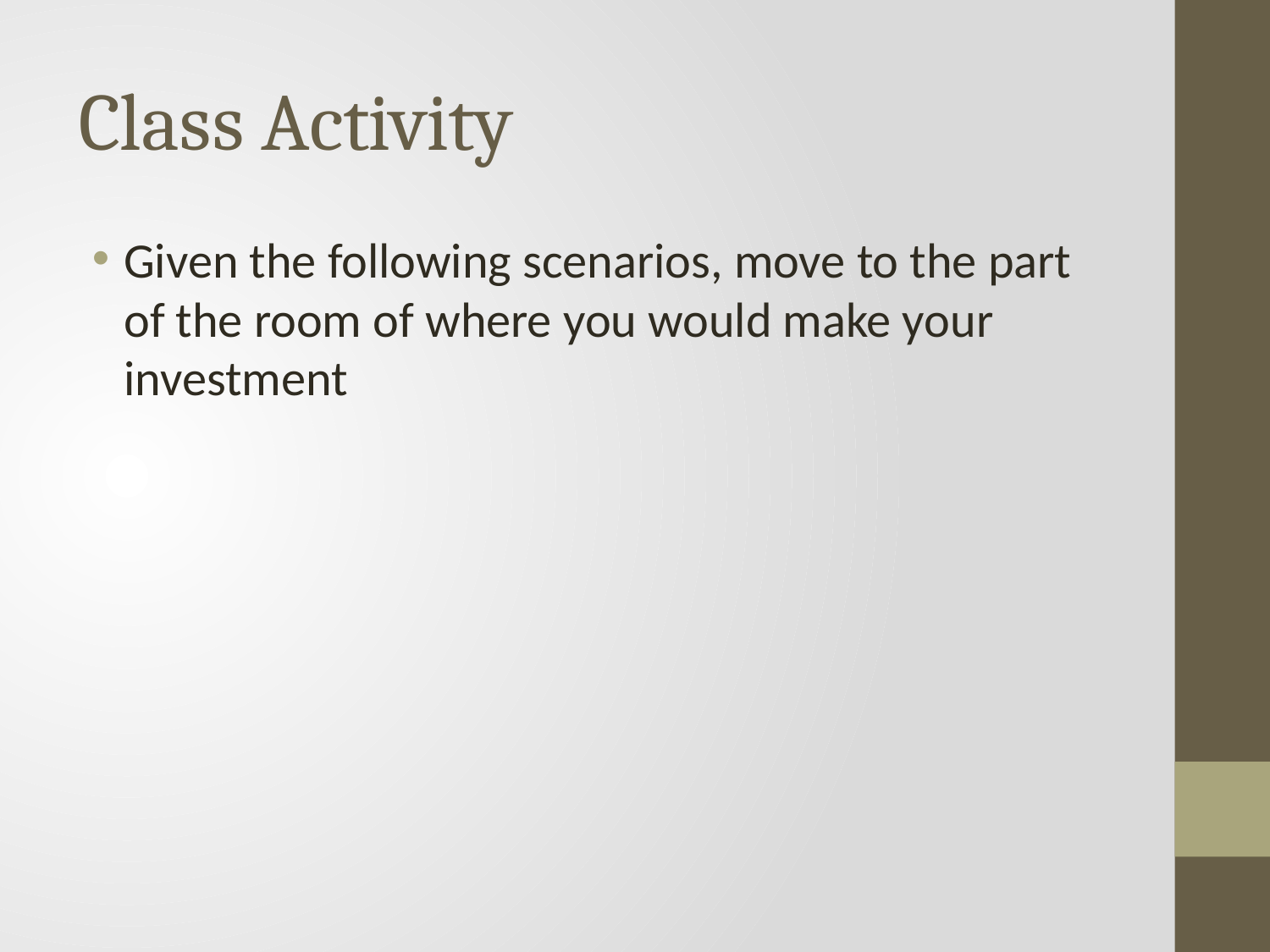

# Class Activity
Given the following scenarios, move to the part of the room of where you would make your investment